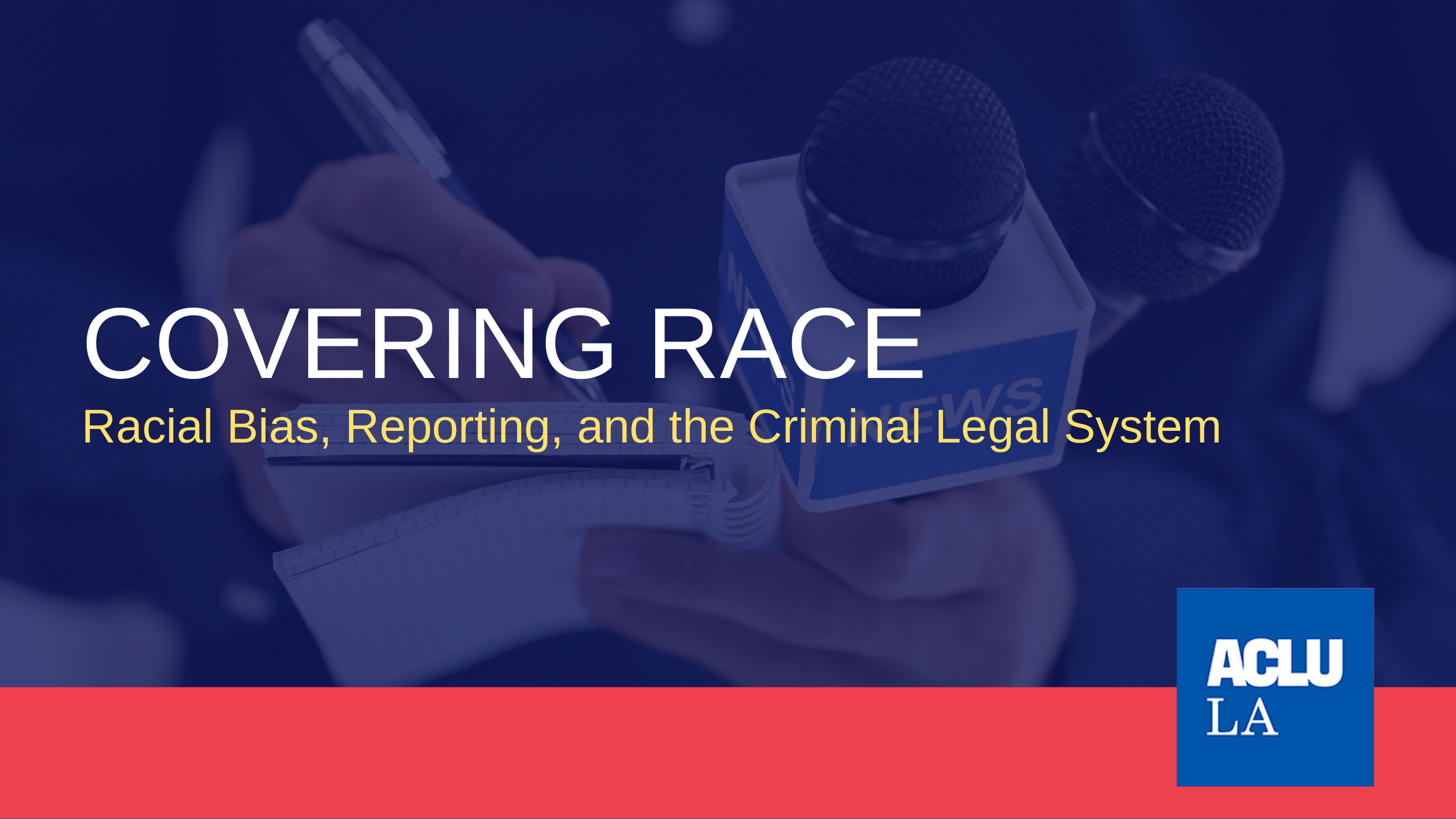

COVERING RACE
Racial Bias, Reporting, and the Criminal Legal System